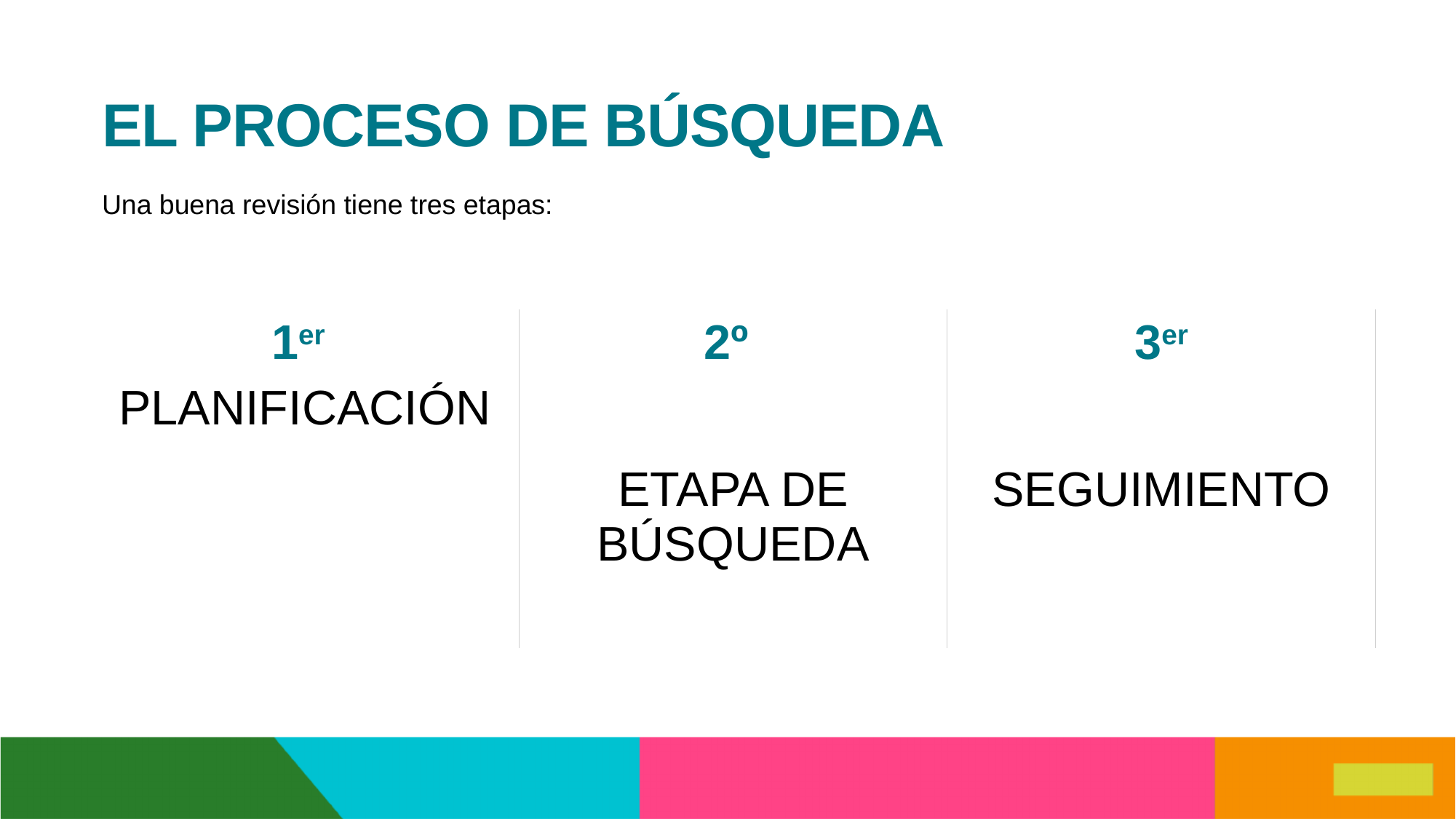

# EL PROCESO DE BÚSQUEDA
Una buena revisión tiene tres etapas:
| 1er | 2º | 3er |
| --- | --- | --- |
| PLANIFICACIÓN |  |  |
|  | ETAPA DE BÚSQUEDA | SEGUIMIENTO |